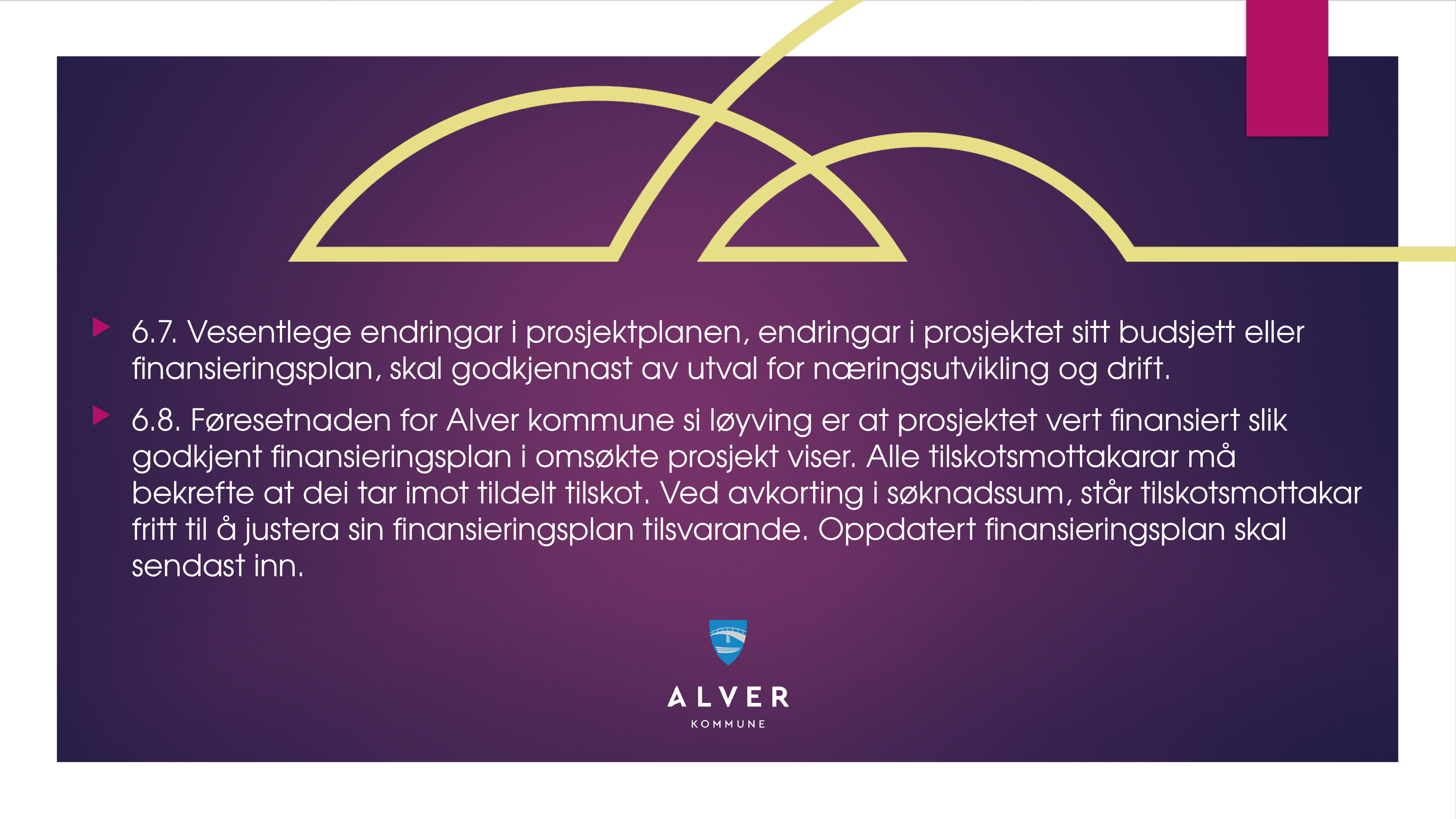

6.7. Vesentlege endringar i prosjektplanen, endringar i prosjektet sitt budsjett eller finansieringsplan, skal godkjennast av utval for næringsutvikling og drift.
6.8. Føresetnaden for Alver kommune si løyving er at prosjektet vert finansiert slik godkjent finansieringsplan i omsøkte prosjekt viser. Alle tilskotsmottakarar må bekrefte at dei tar imot tildelt tilskot. Ved avkorting i søknadssum, står tilskotsmottakar fritt til å justera sin finansieringsplan tilsvarande. Oppdatert finansieringsplan skal sendast inn.